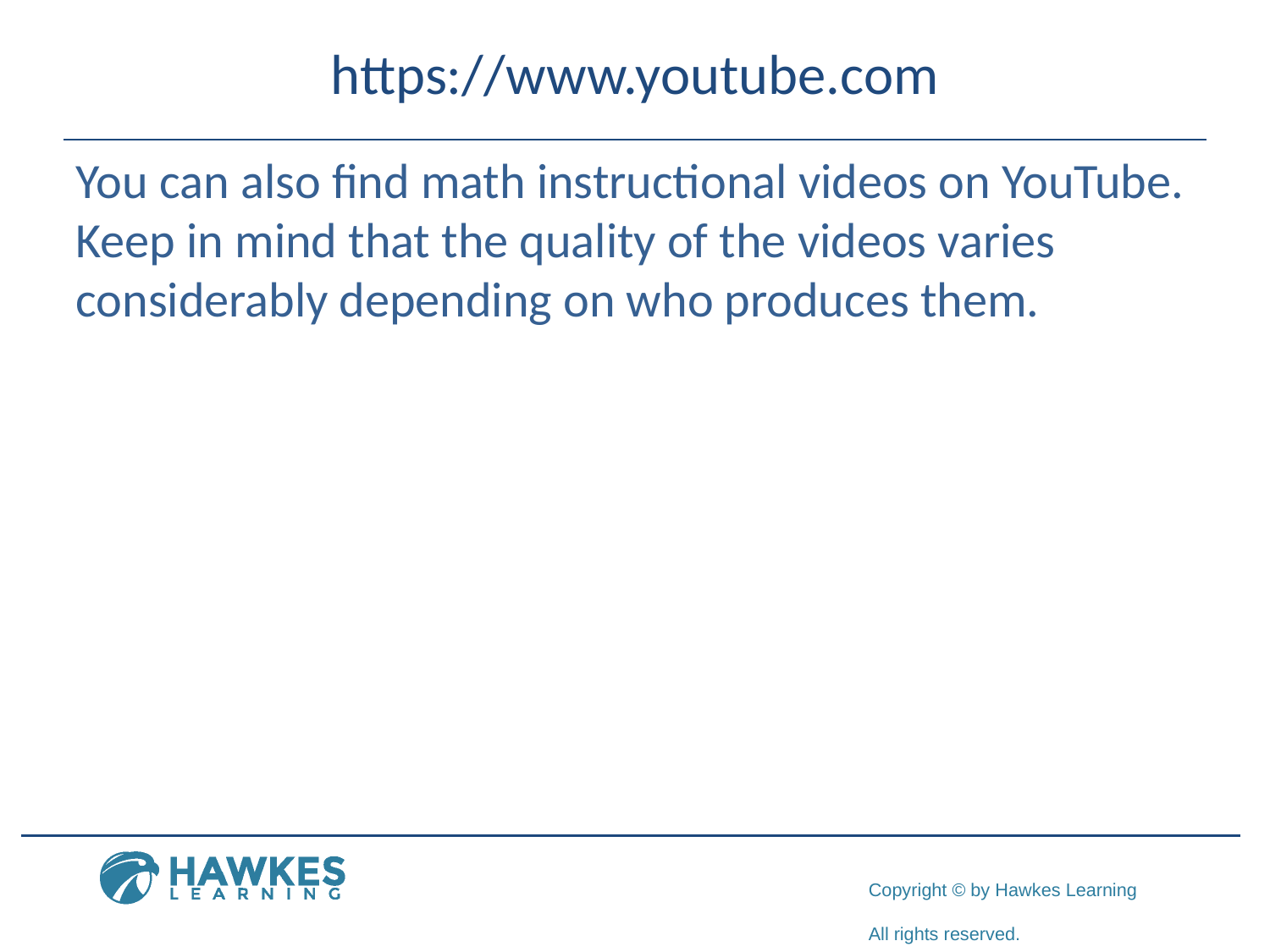

# https://www.youtube.com
You can also find math instructional videos on YouTube. Keep in mind that the quality of the videos varies considerably depending on who produces them.